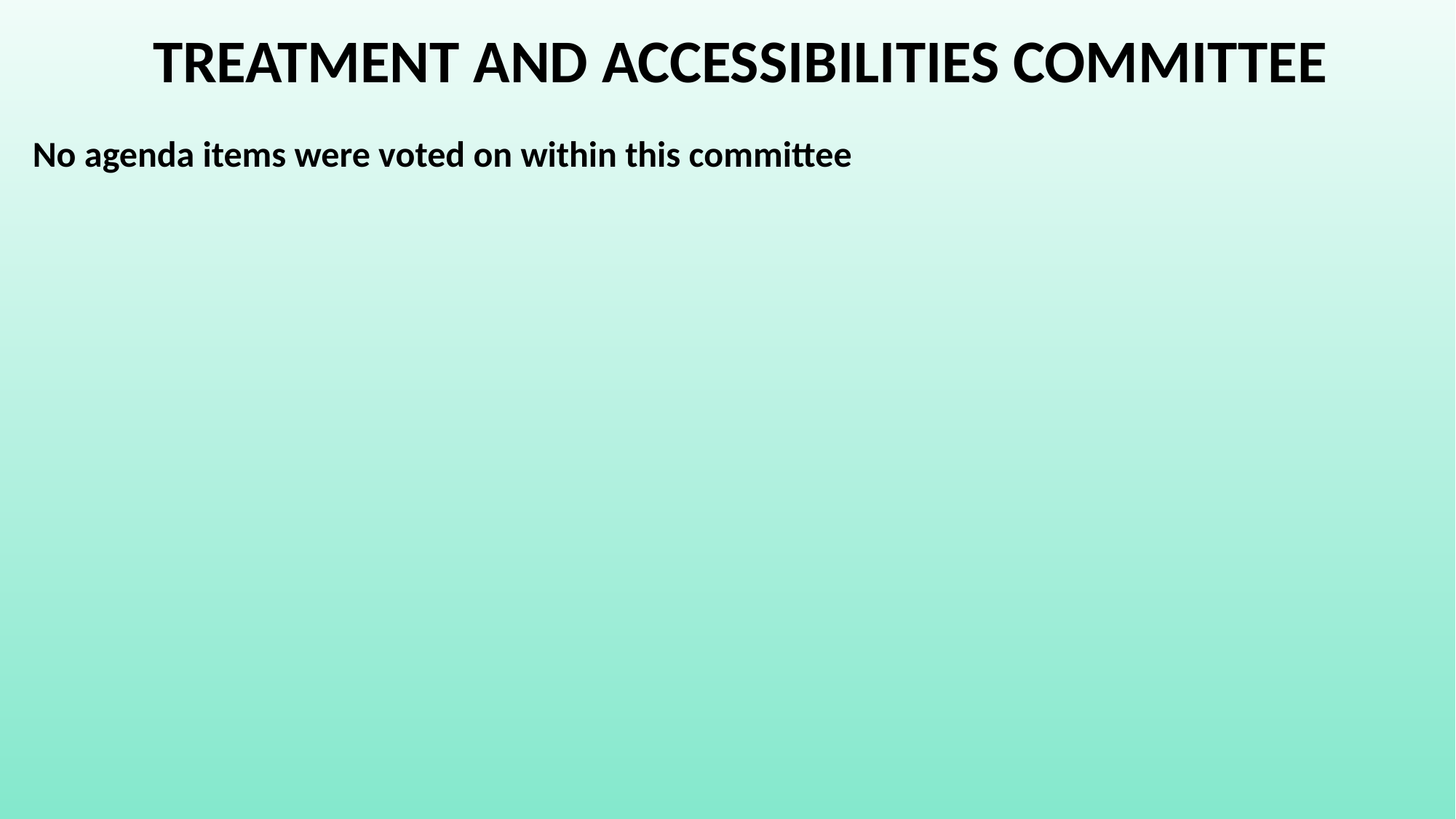

TREATMENT AND ACCESSIBILITIES COMMITTEE

No agenda items were voted on within this committee